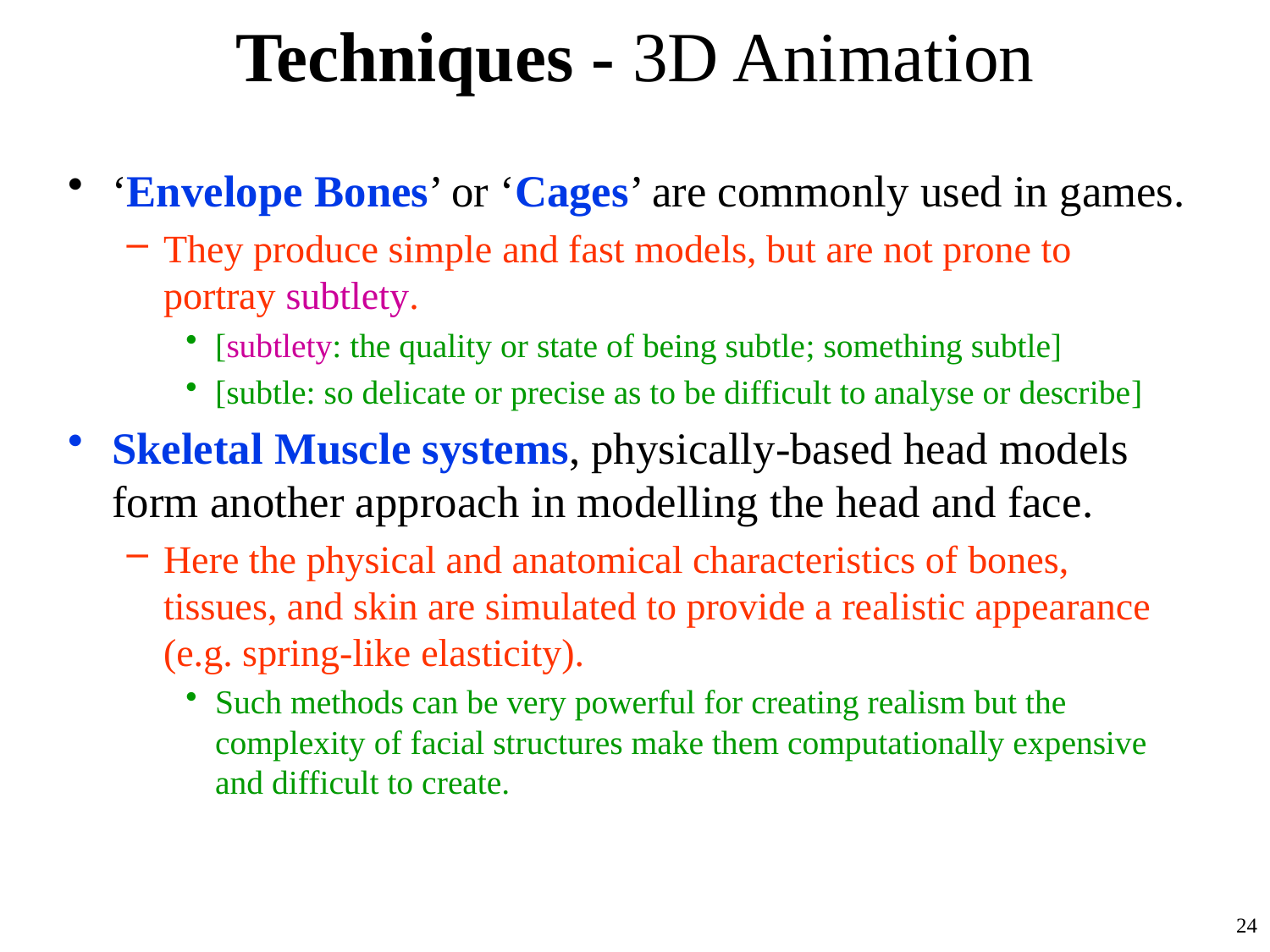

# Techniques - 3D Animation
‘Envelope Bones’ or ‘Cages’ are commonly used in games.
They produce simple and fast models, but are not prone to portray subtlety.
[subtlety: the quality or state of being subtle; something subtle]
[subtle: so delicate or precise as to be difficult to analyse or describe]
Skeletal Muscle systems, physically-based head models form another approach in modelling the head and face.
Here the physical and anatomical characteristics of bones, tissues, and skin are simulated to provide a realistic appearance (e.g. spring-like elasticity).
Such methods can be very powerful for creating realism but the complexity of facial structures make them computationally expensive and difficult to create.
24